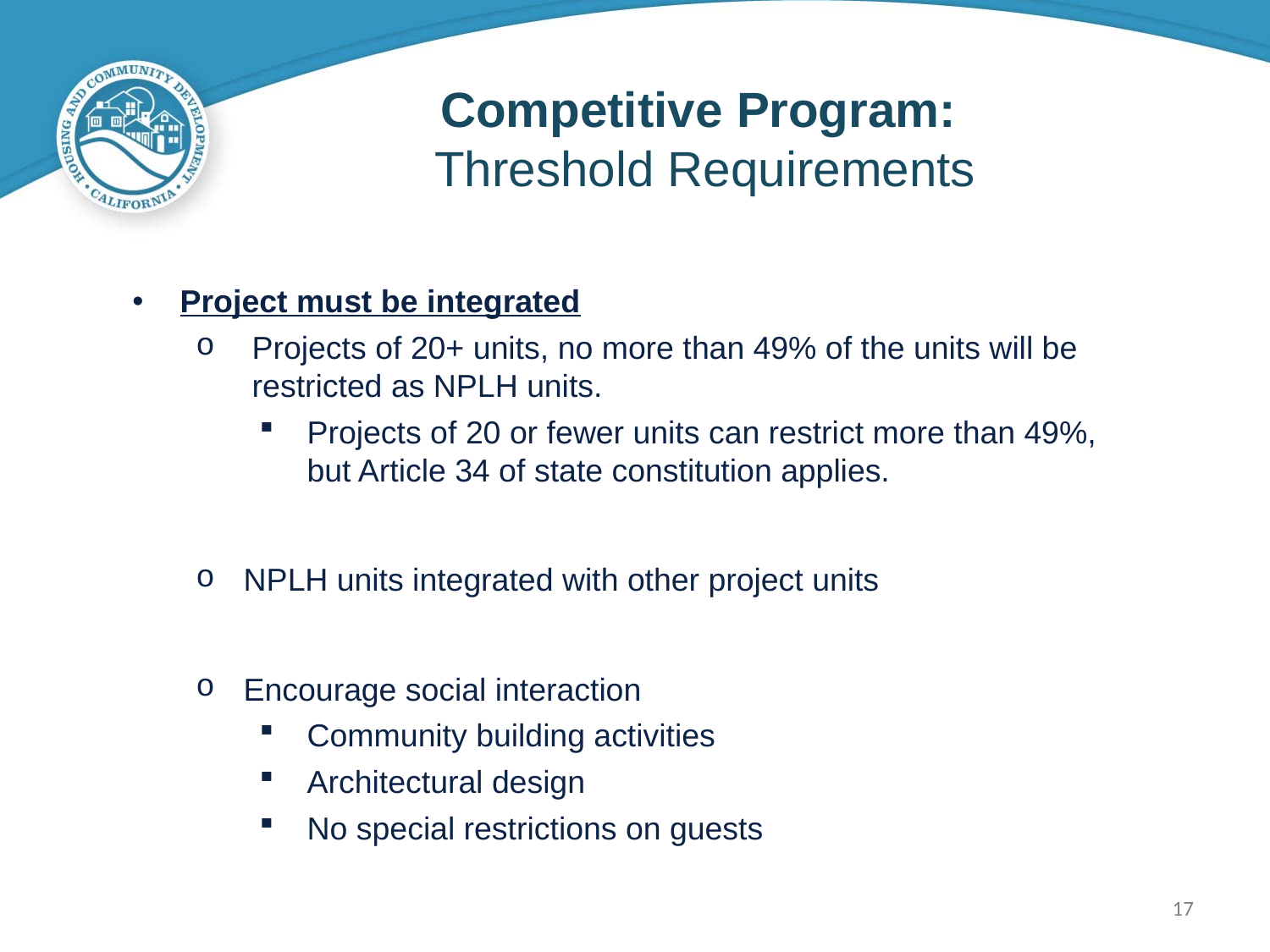

# Competitive Program: Threshold Requirements
Project must be integrated
Projects of 20+ units, no more than 49% of the units will be restricted as NPLH units.
Projects of 20 or fewer units can restrict more than 49%, but Article 34 of state constitution applies.

NPLH units integrated with other project units

Encourage social interaction
Community building activities
Architectural design
No special restrictions on guests

17